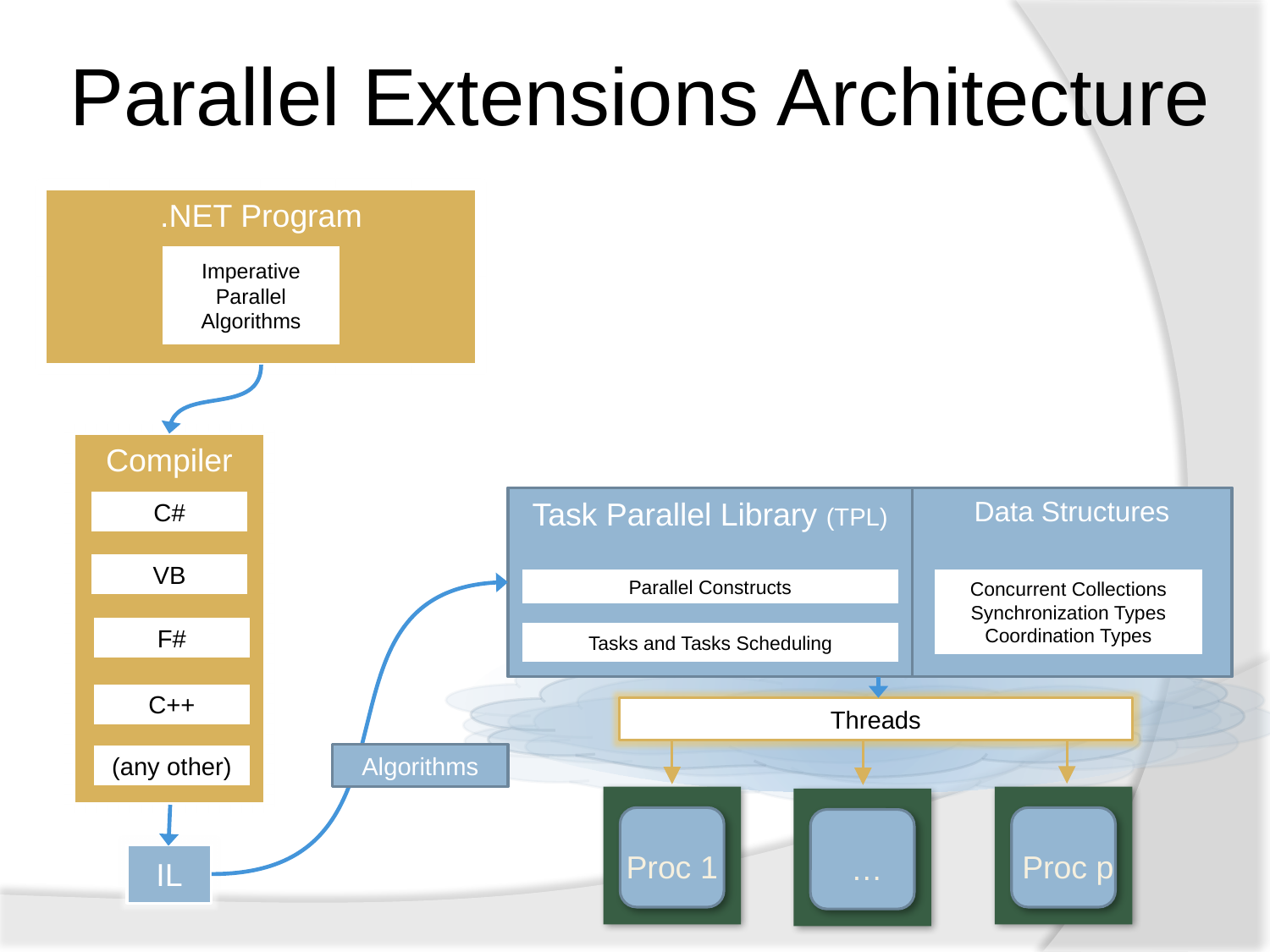

# Parallel Extensions Architecture
.NET Program
Imperative Parallel Algorithms
Compiler
C#
VB
F#
C++
(any other)
Task Parallel Library (TPL)
Parallel Constructs
Data Structures
Concurrent Collections
Synchronization Types
Coordination Types

Tasks and Tasks Scheduling

Threads
Algorithms

Proc 1

Proc p

…
IL